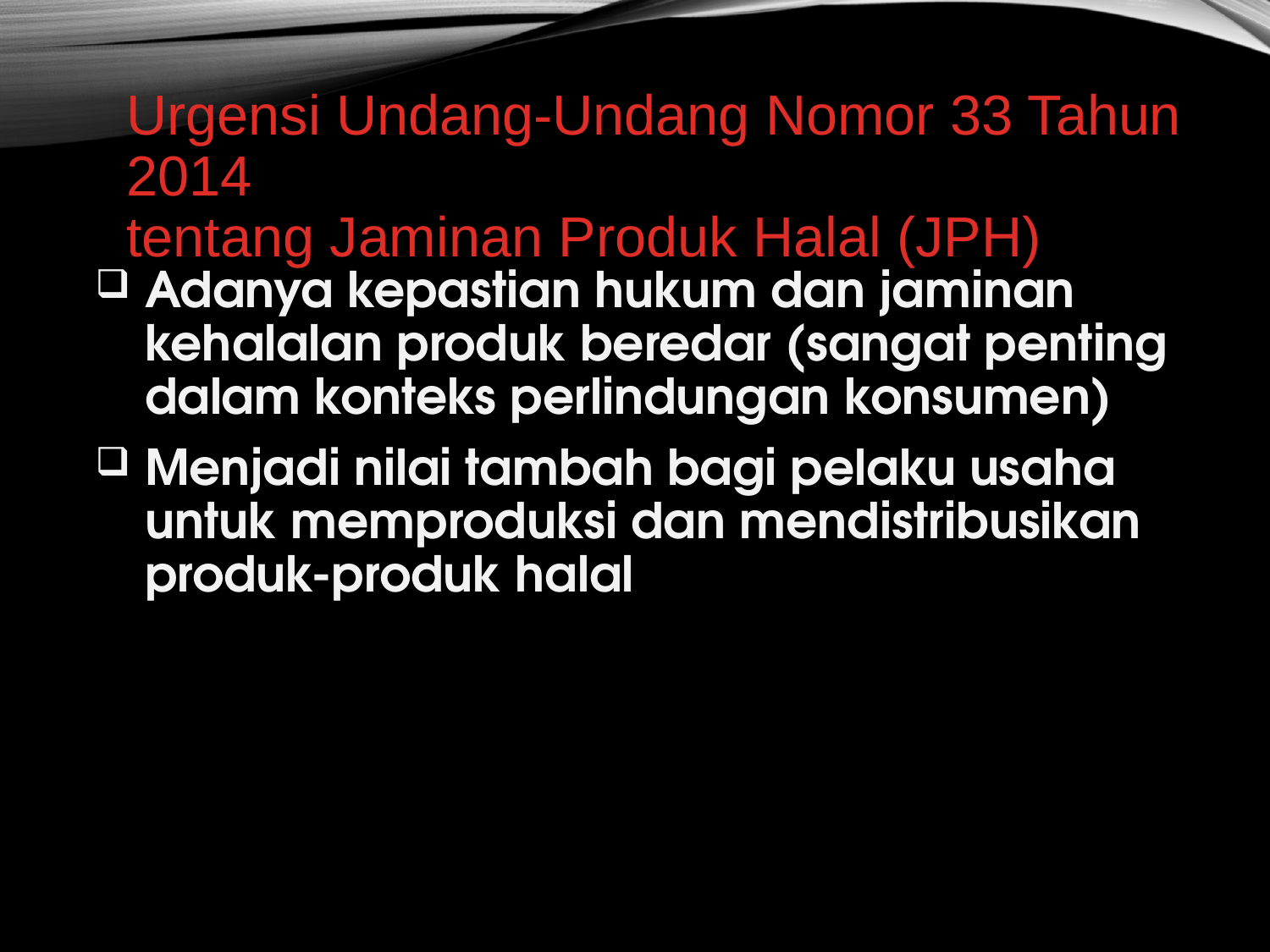

# Urgensi Undang-Undang Nomor 33 Tahun 2014 tentang Jaminan Produk Halal (JPH)
Adanya kepastian hukum dan jaminan kehalalan produk beredar (sangat penting dalam konteks perlindungan konsumen)
Menjadi nilai tambah bagi pelaku usaha untuk memproduksi dan mendistribusikan produk-produk halal